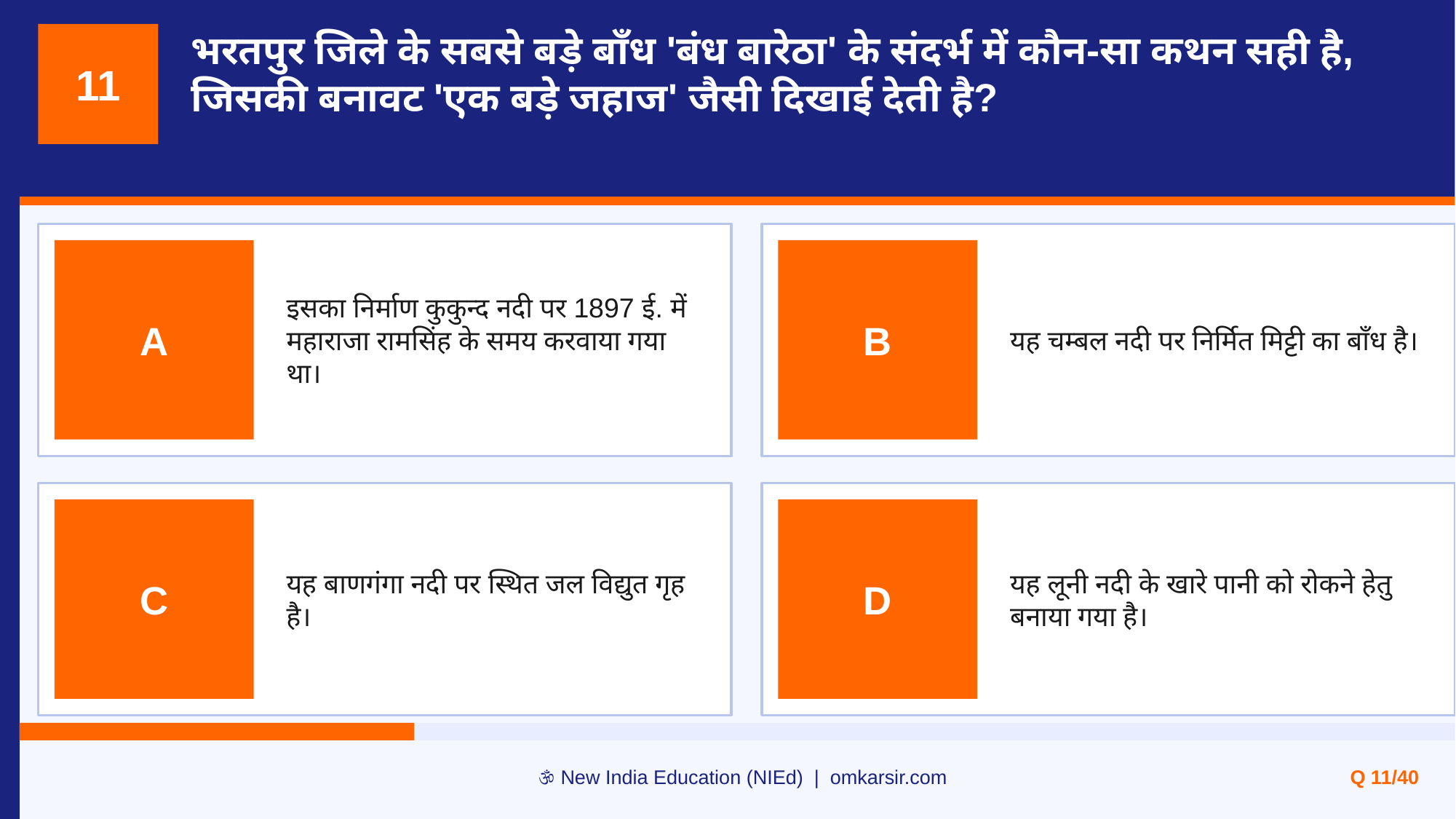

भरतपुर जिले के सबसे बड़े बाँध 'बंध बारेठा' के संदर्भ में कौन-सा कथन सही है, जिसकी बनावट 'एक बड़े जहाज' जैसी दिखाई देती है?
11

इसका निर्माण कुकुन्द नदी पर 1897 ई. में महाराजा रामसिंह के समय करवाया गया था।
यह चम्बल नदी पर निर्मित मिट्टी का बाँध है।
A
B

यह बाणगंगा नदी पर स्थित जल विद्युत गृह है।
यह लूनी नदी के खारे पानी को रोकने हेतु बनाया गया है।
C
D

🕉️ New India Education (NIEd)  |  omkarsir.com
Q 11/40